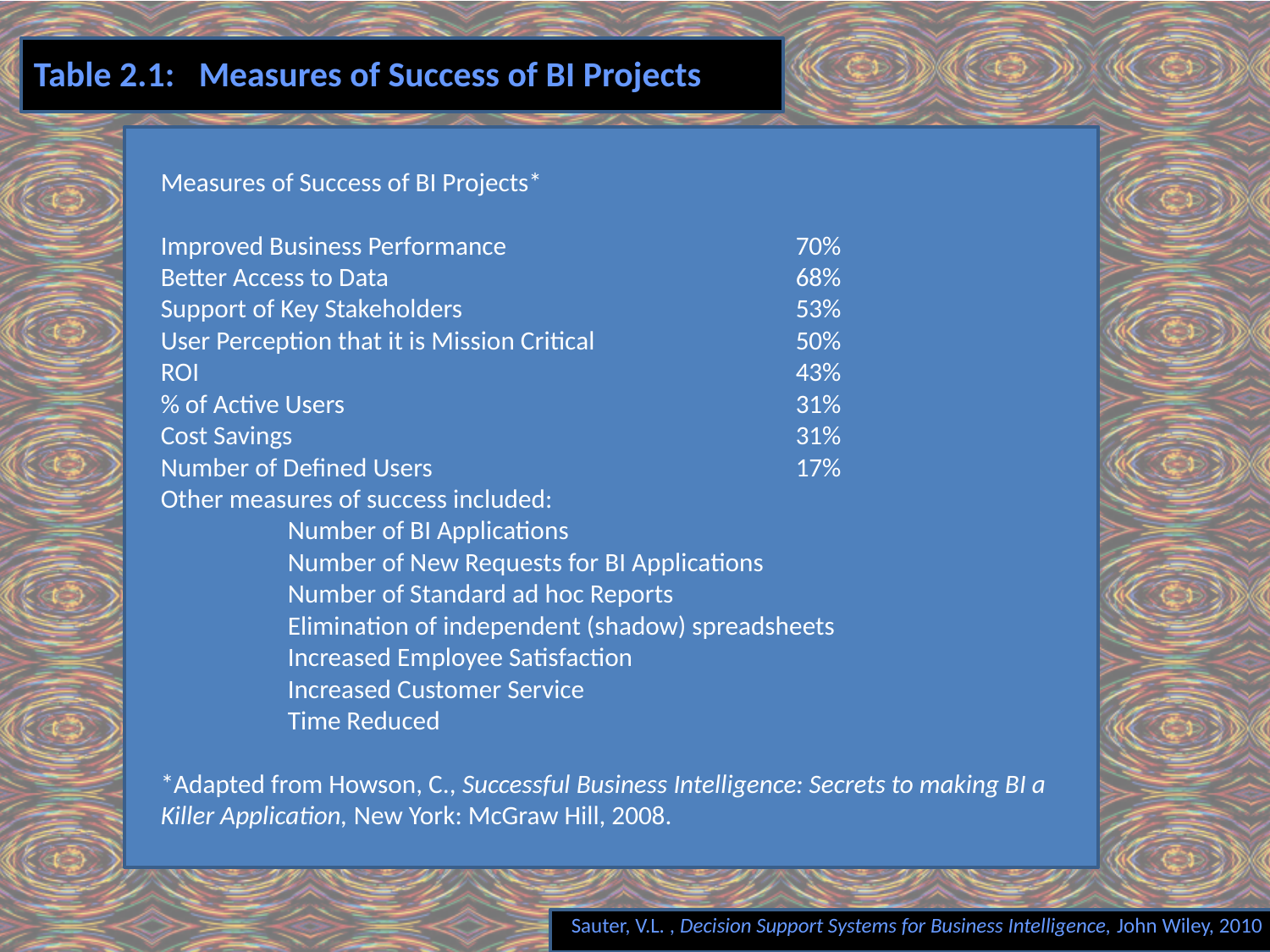

# Table 2.1:   Measures of Success of BI Projects
Measures of Success of BI Projects*

Improved Business Performance			70%
Better Access to Data				68%
Support of Key Stakeholders			53%
User Perception that it is Mission Critical		50%
ROI					43%
% of Active Users				31%
Cost Savings				31%
Number of Defined Users			17%
Other measures of success included:
	Number of BI Applications
	Number of New Requests for BI Applications
	Number of Standard ad hoc Reports
	Elimination of independent (shadow) spreadsheets
	Increased Employee Satisfaction
	Increased Customer Service
	Time Reduced

*Adapted from Howson, C., Successful Business Intelligence: Secrets to making BI a Killer Application, New York: McGraw Hill, 2008.